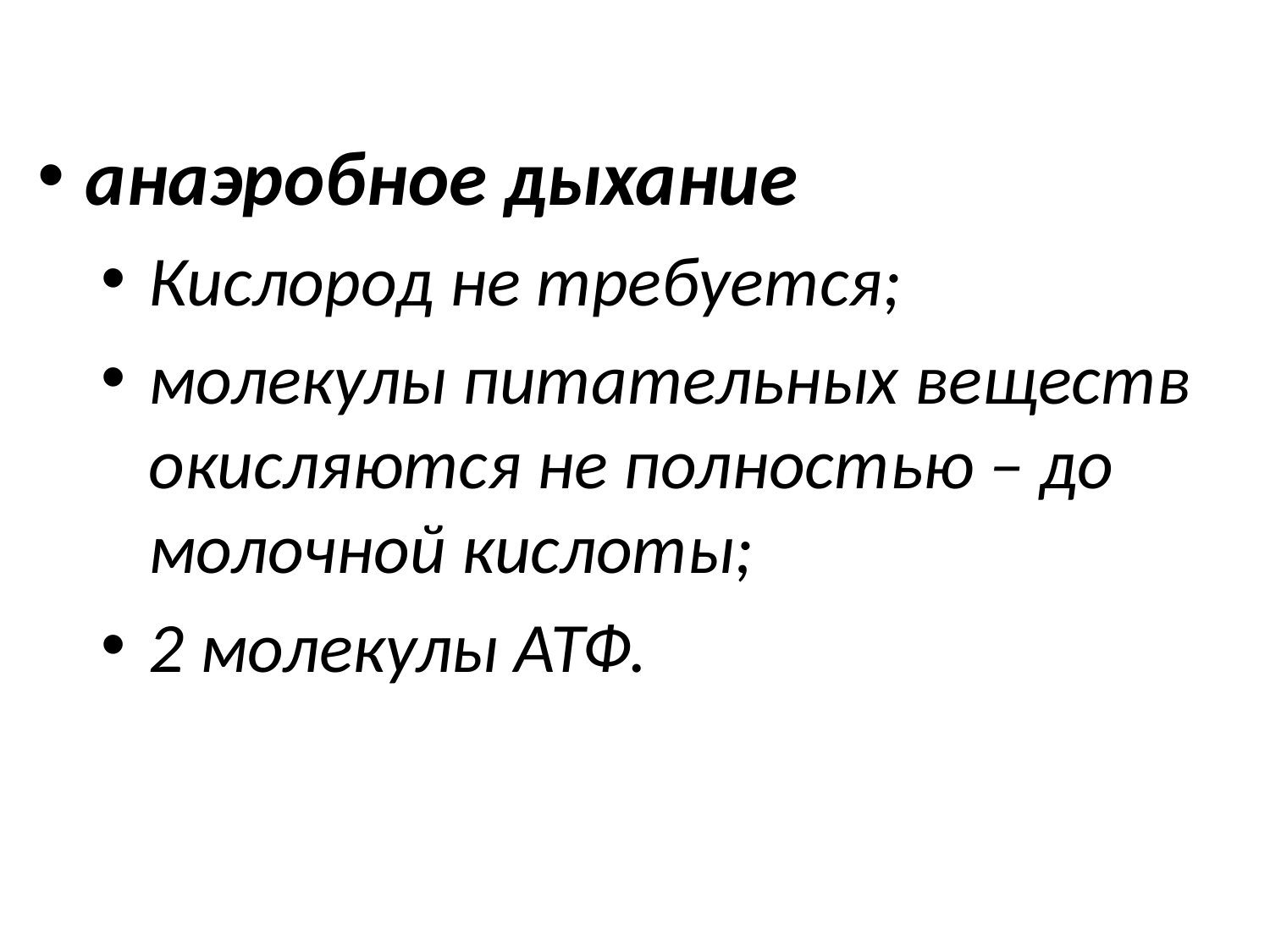

анаэробное дыхание
Кислород не требуется;
молекулы питательных веществ окисляются не полностью – до молочной кислоты;
2 молекулы АТФ.